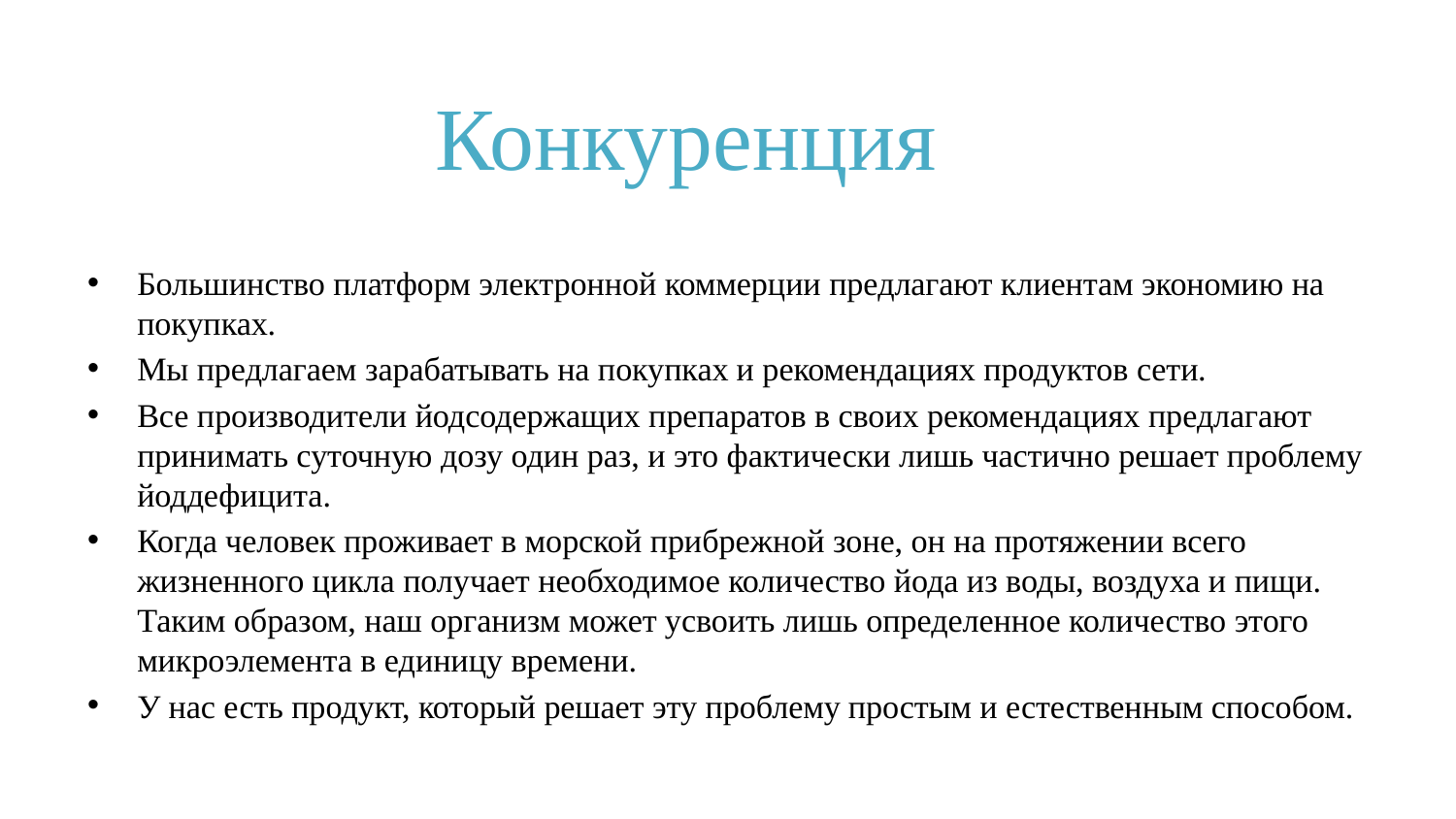

# Конкуренция
Большинство платформ электронной коммерции предлагают клиентам экономию на покупках.
Мы предлагаем зарабатывать на покупках и рекомендациях продуктов сети.
Все производители йодсодержащих препаратов в своих рекомендациях предлагают принимать суточную дозу один раз, и это фактически лишь частично решает проблему йоддефицита.
Когда человек проживает в морской прибрежной зоне, он на протяжении всего жизненного цикла получает необходимое количество йода из воды, воздуха и пищи. Таким образом, наш организм может усвоить лишь определенное количество этого микроэлемента в единицу времени.
У нас есть продукт, который решает эту проблему простым и естественным способом.